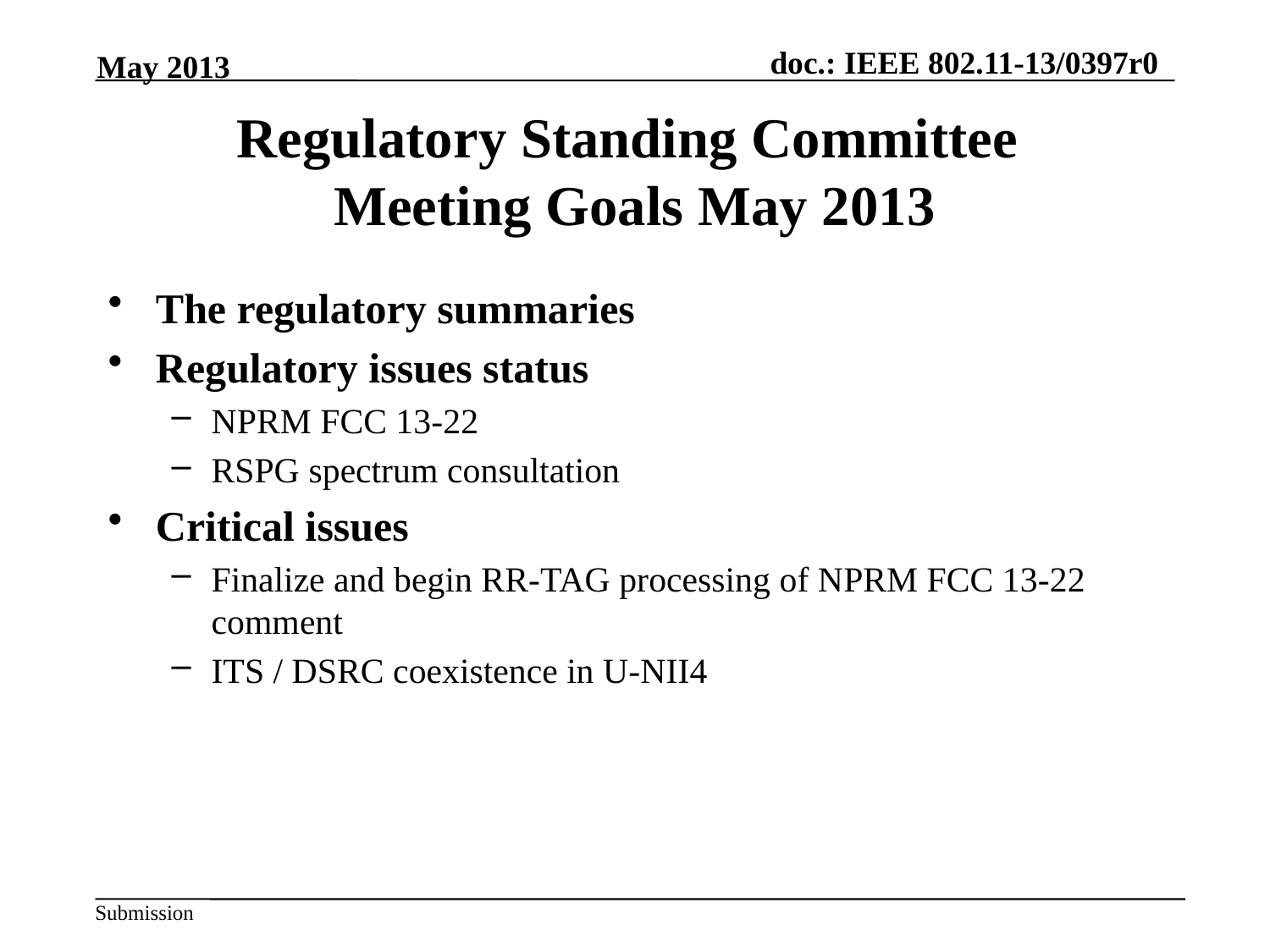

May 2013
# Regulatory Standing Committee Meeting Goals May 2013
The regulatory summaries
Regulatory issues status
NPRM FCC 13-22
RSPG spectrum consultation
Critical issues
Finalize and begin RR-TAG processing of NPRM FCC 13-22 comment
ITS / DSRC coexistence in U-NII4